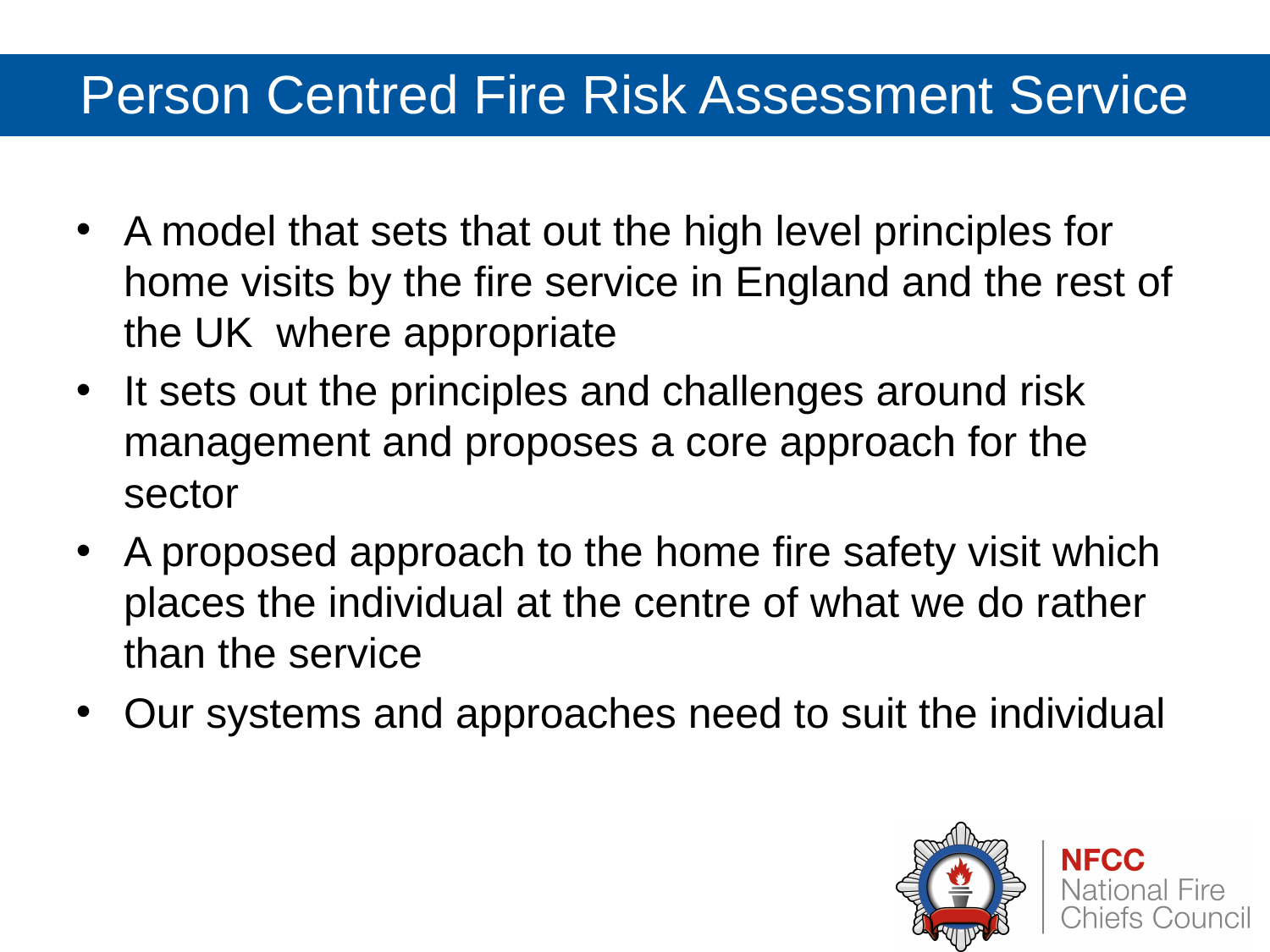

# Person Centred Fire Risk Assessment Service
A model that sets that out the high level principles for home visits by the fire service in England and the rest of the UK  where appropriate
It sets out the principles and challenges around risk management and proposes a core approach for the sector
A proposed approach to the home fire safety visit which places the individual at the centre of what we do rather than the service
Our systems and approaches need to suit the individual